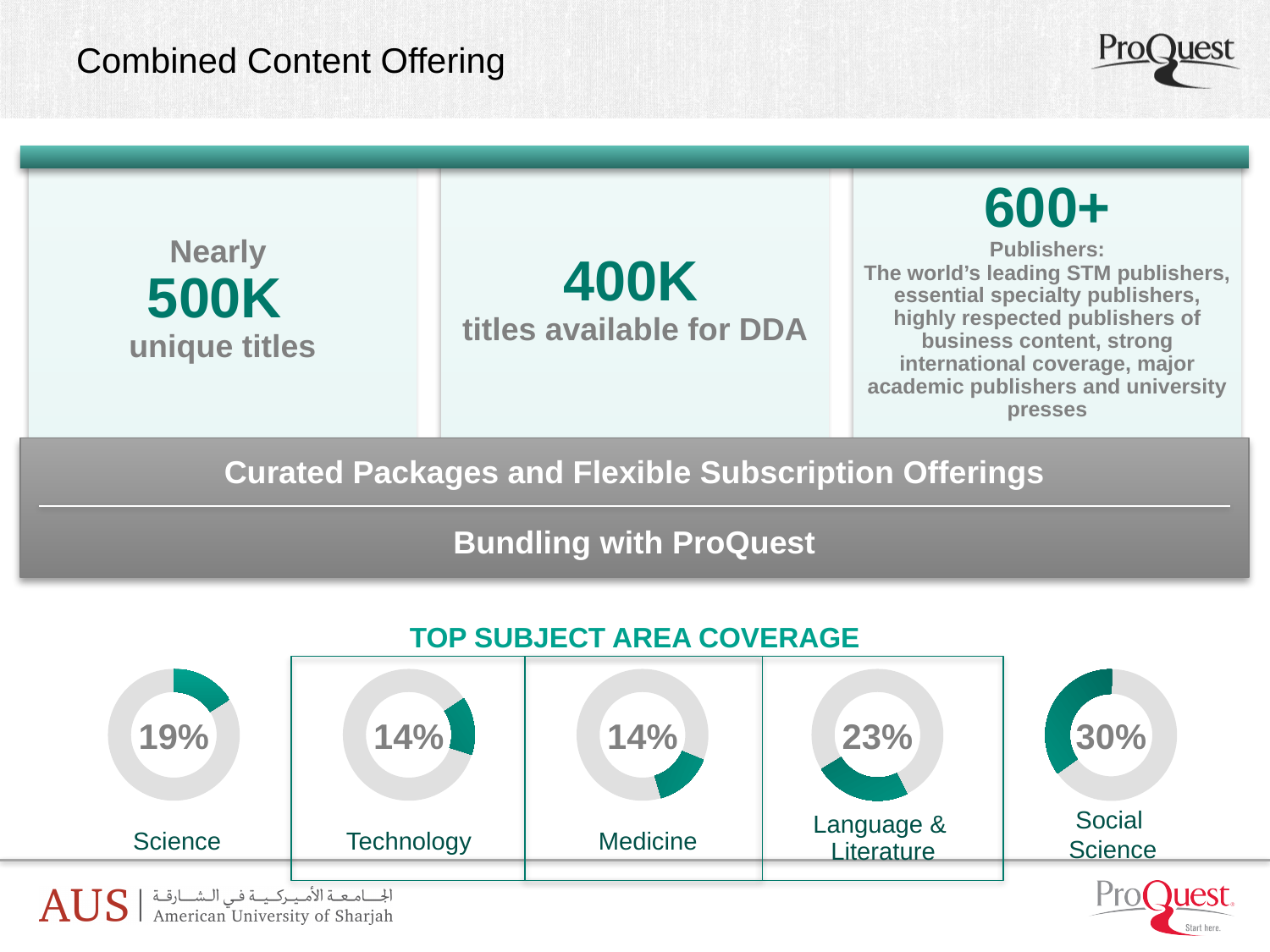

# Combined Content Offering
CONTINUED EXPANSION OF UNRIVALED CONTENT

Nearly
500K
unique titles
400K
titles available for DDA
600+
Publishers:
The world’s leading STM publishers, essential specialty publishers, highly respected publishers of business content, strong international coverage, major academic publishers and university presses

Curated Packages and Flexible Subscription Offerings
Bundling with ProQuest
TOP SUBJECT AREA COVERAGE

14%

23%

19%

14%

30%

Social
Science
Language &  Literature
Science
Technology
Medicine